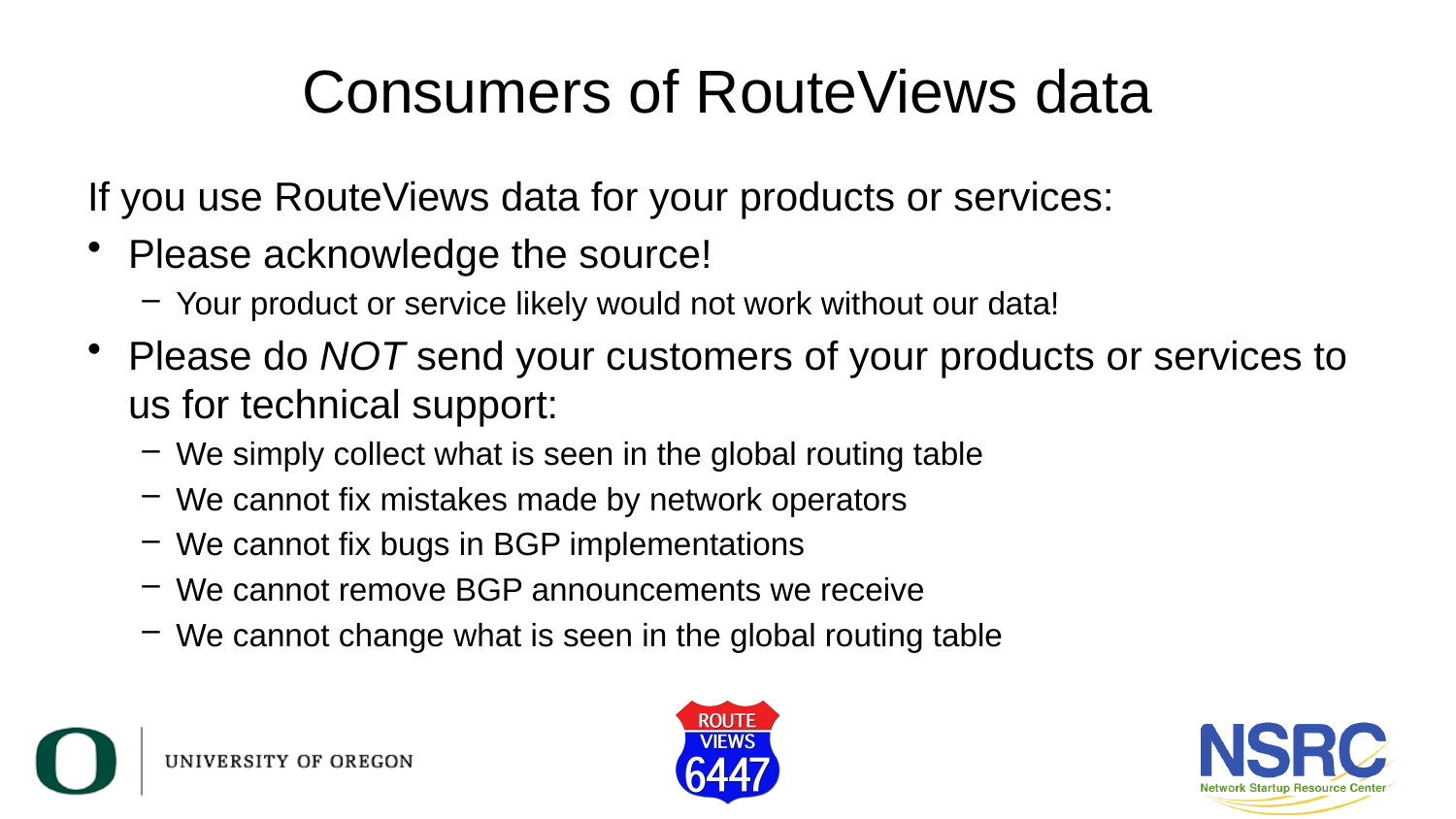

# Consumers of RouteViews data
If you use RouteViews data for your products or services:
Please acknowledge the source!
Your product or service likely would not work without our data!
Please do NOT send your customers of your products or services to us for technical support:
We simply collect what is seen in the global routing table
We cannot fix mistakes made by network operators
We cannot fix bugs in BGP implementations
We cannot remove BGP announcements we receive
We cannot change what is seen in the global routing table